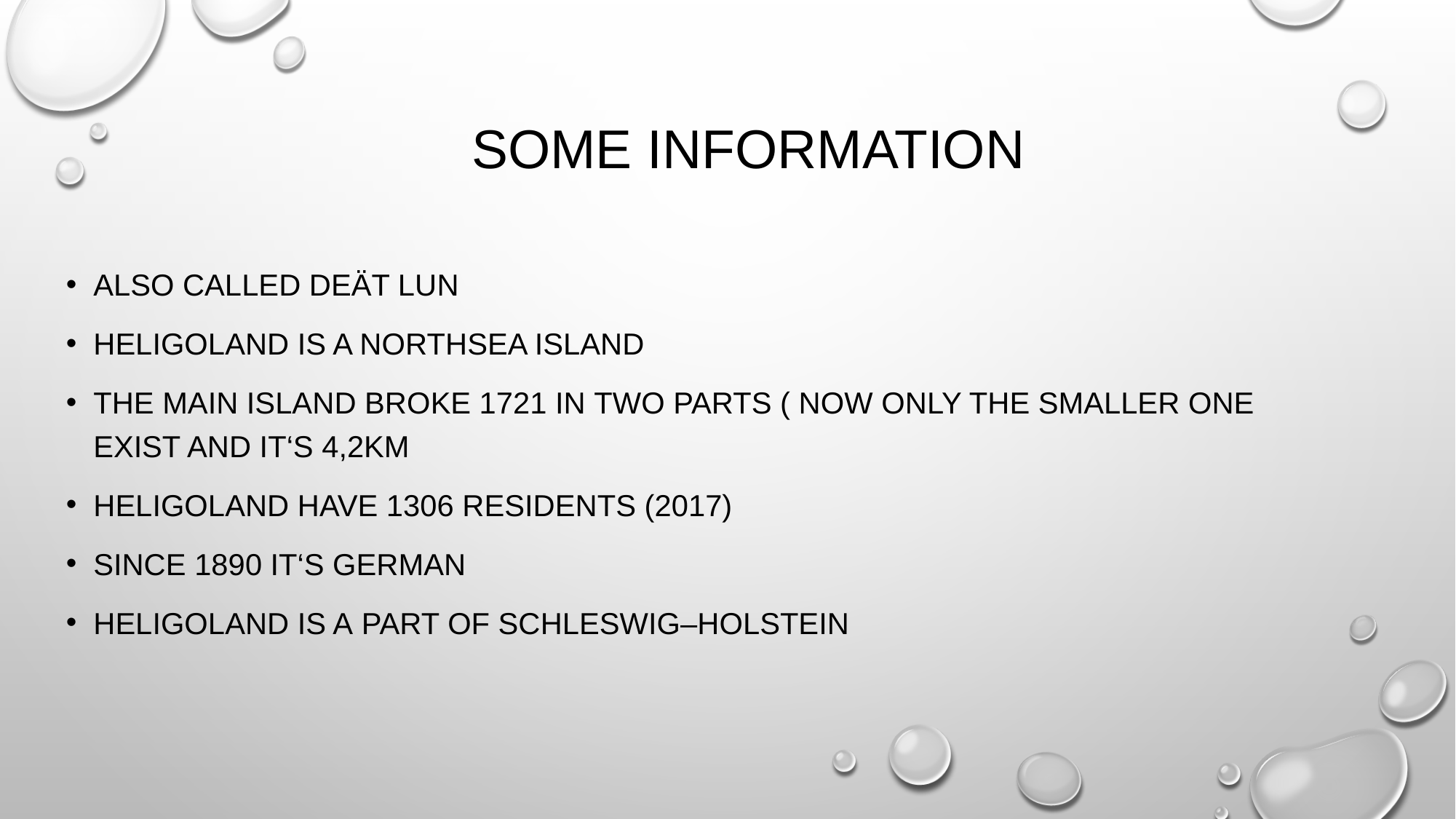

# Some information
also called Deät lun
Heligoland is a northsea Island
The Main Island broke 1721 in two parts ( now only the smaller one exist and it‘s 4,2km
Heligoland have 1306 Residents (2017)
Since 1890 it‘s German
Heligoland is a Part of Schleswig–Holstein